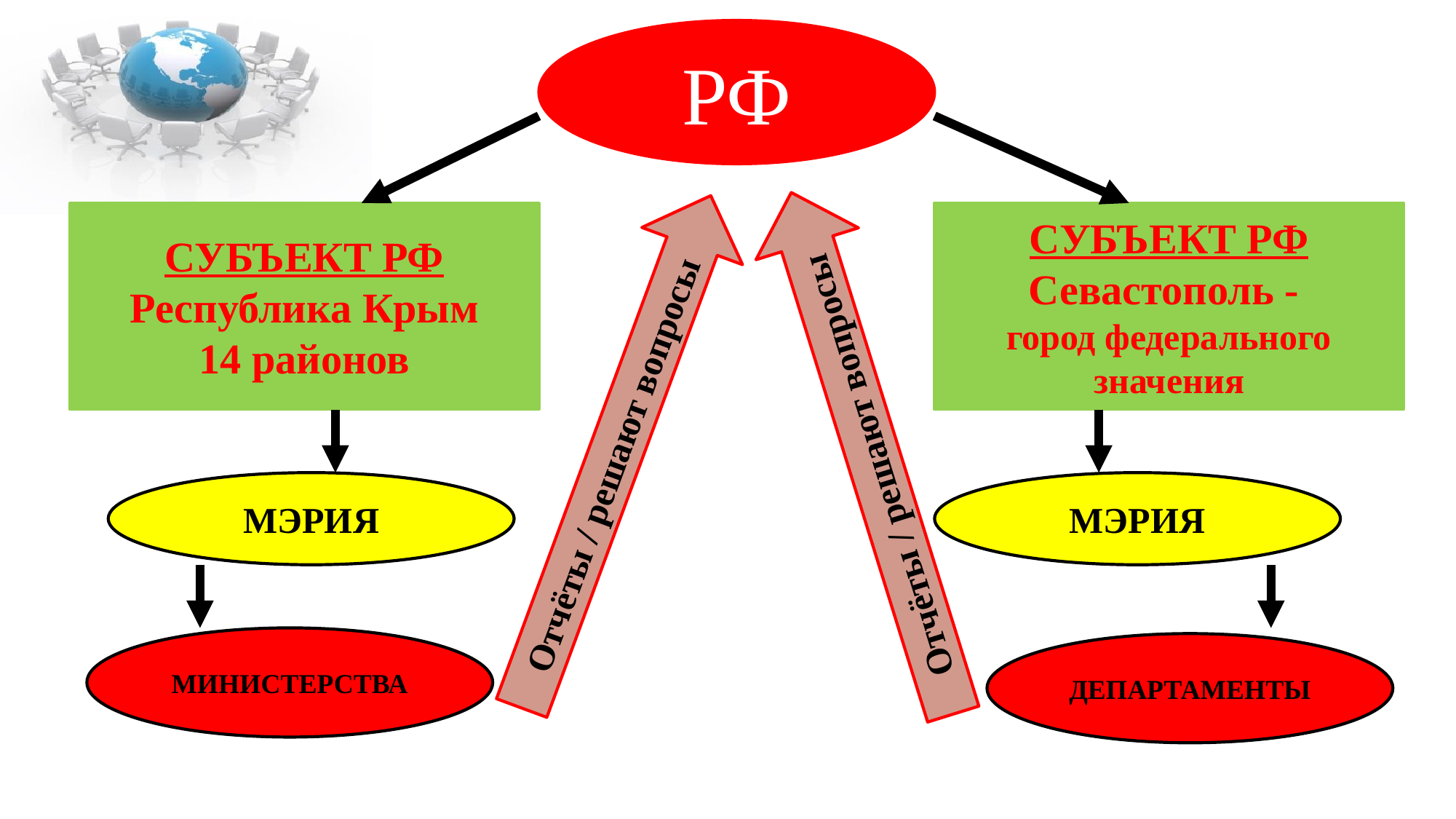

РФ
СУБЪЕКТ РФ
Севастополь -
город федерального значения
СУБЪЕКТ РФ
Республика Крым
14 районов
Отчёты / решают вопросы
Отчёты / решают вопросы
МЭРИЯ
МЭРИЯ
МИНИСТЕРСТВА
ДЕПАРТАМЕНТЫ